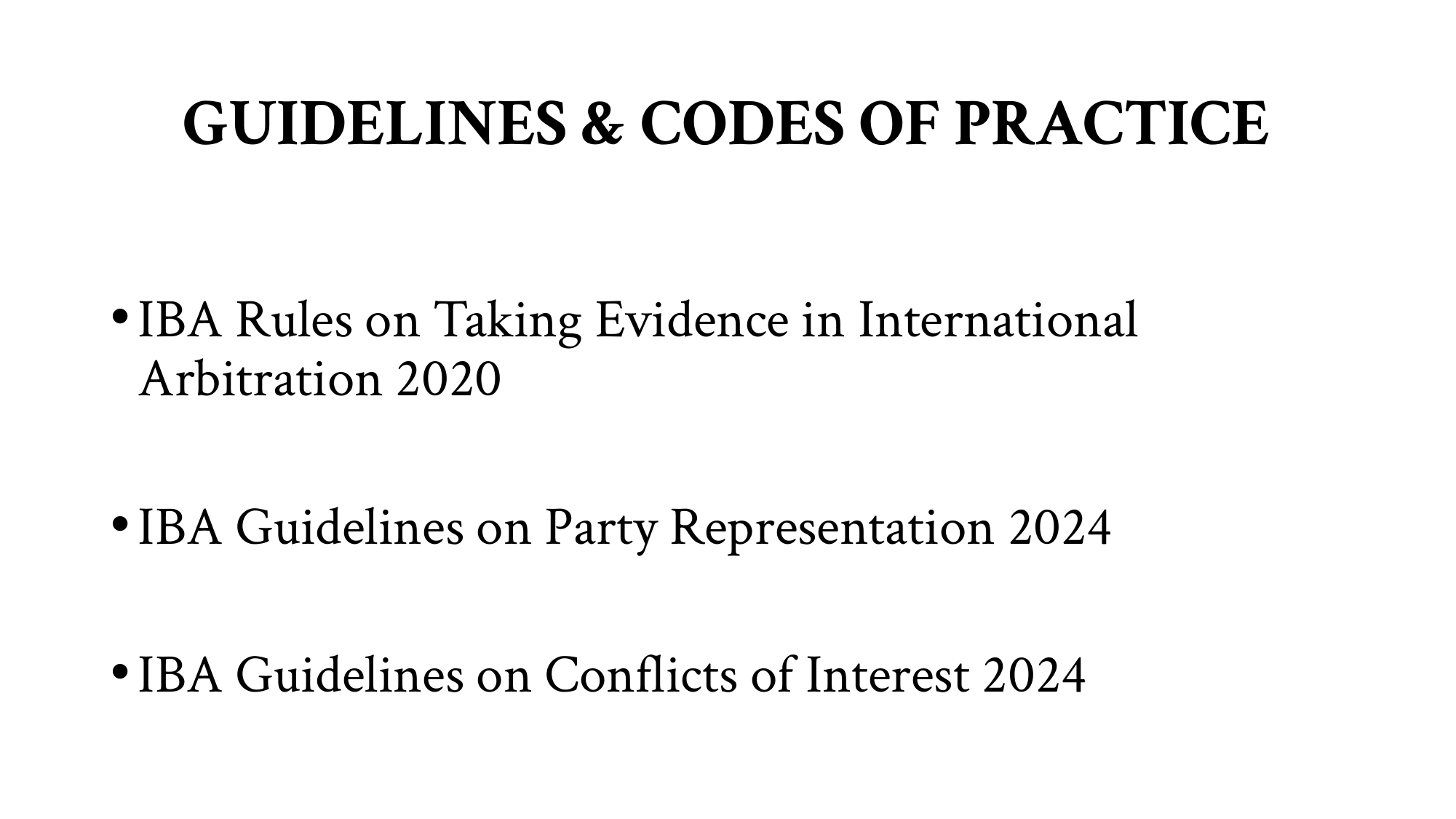

# GUIDELINES & CODES OF PRACTICE

IBA Rules on Taking Evidence in International Arbitration 2020

IBA Guidelines on Party Representation 2024

IBA Guidelines on Conflicts of Interest 2024